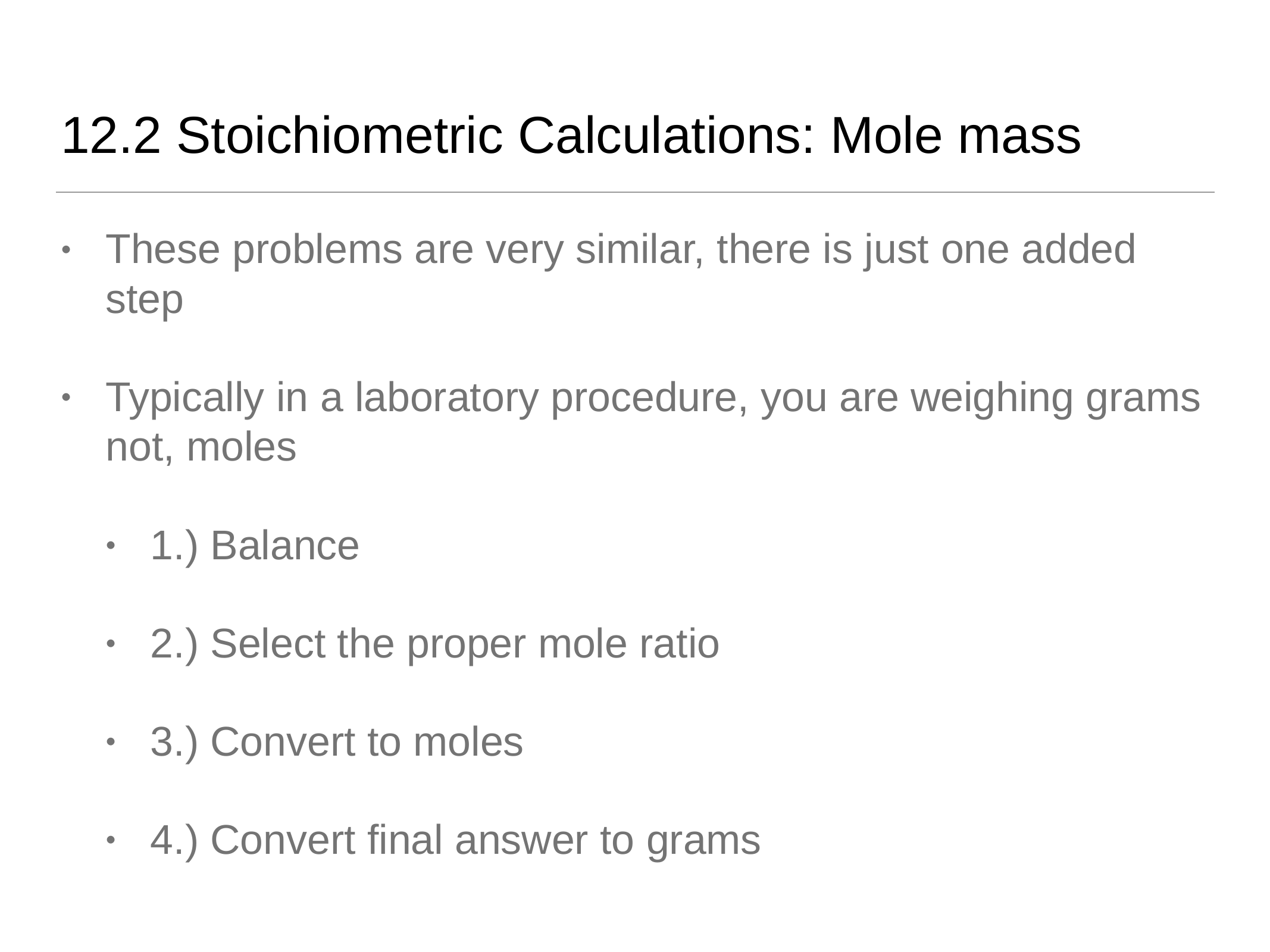

# 12.2 Stoichiometric Calculations: Mole mass
These problems are very similar, there is just one added step
Typically in a laboratory procedure, you are weighing grams not, moles
1.) Balance
2.) Select the proper mole ratio
3.) Convert to moles
4.) Convert final answer to grams